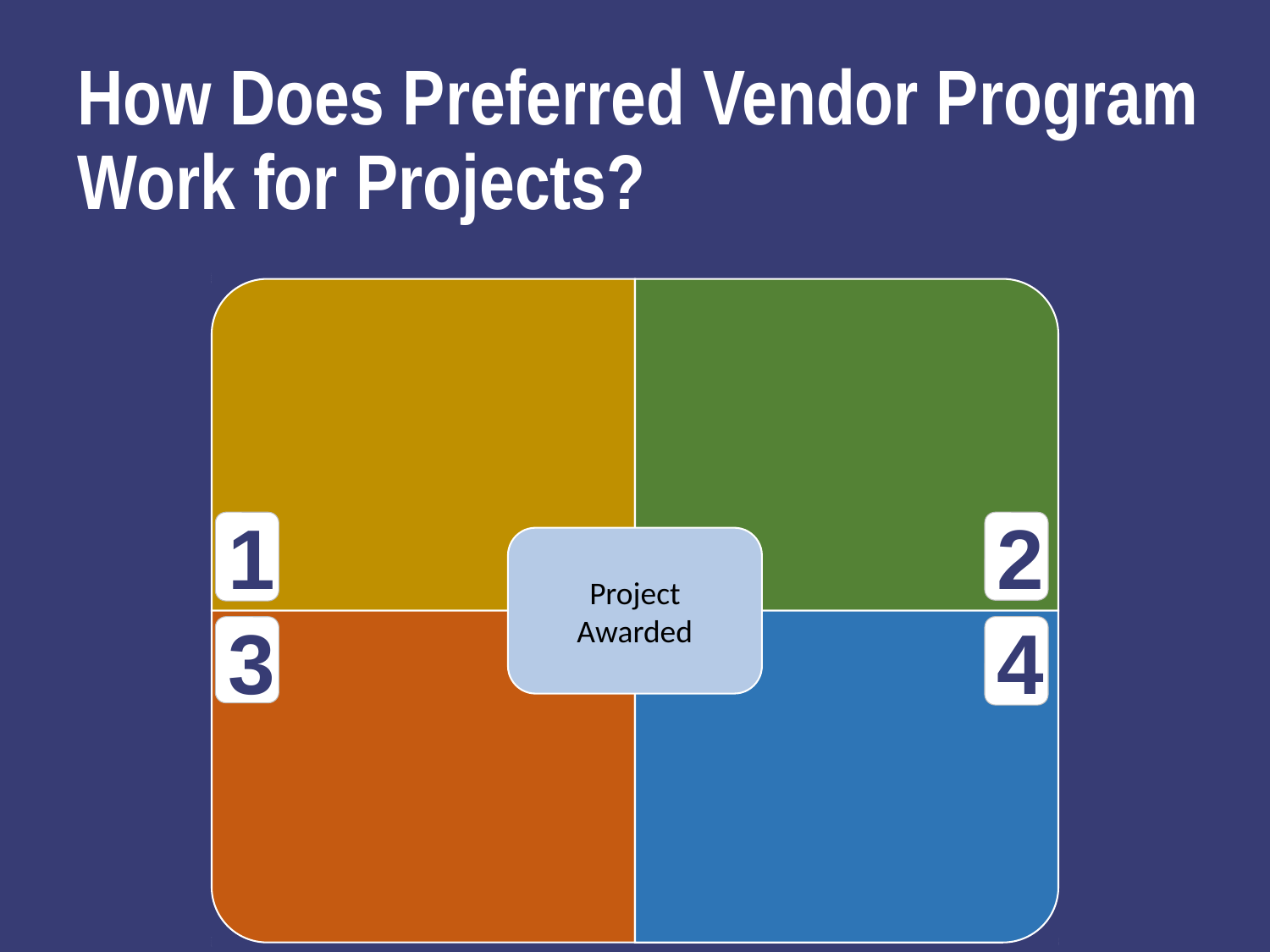

# How Does Preferred Vendor Program Work for Projects?
Project Awarded
RFS is released
1
2

3
4